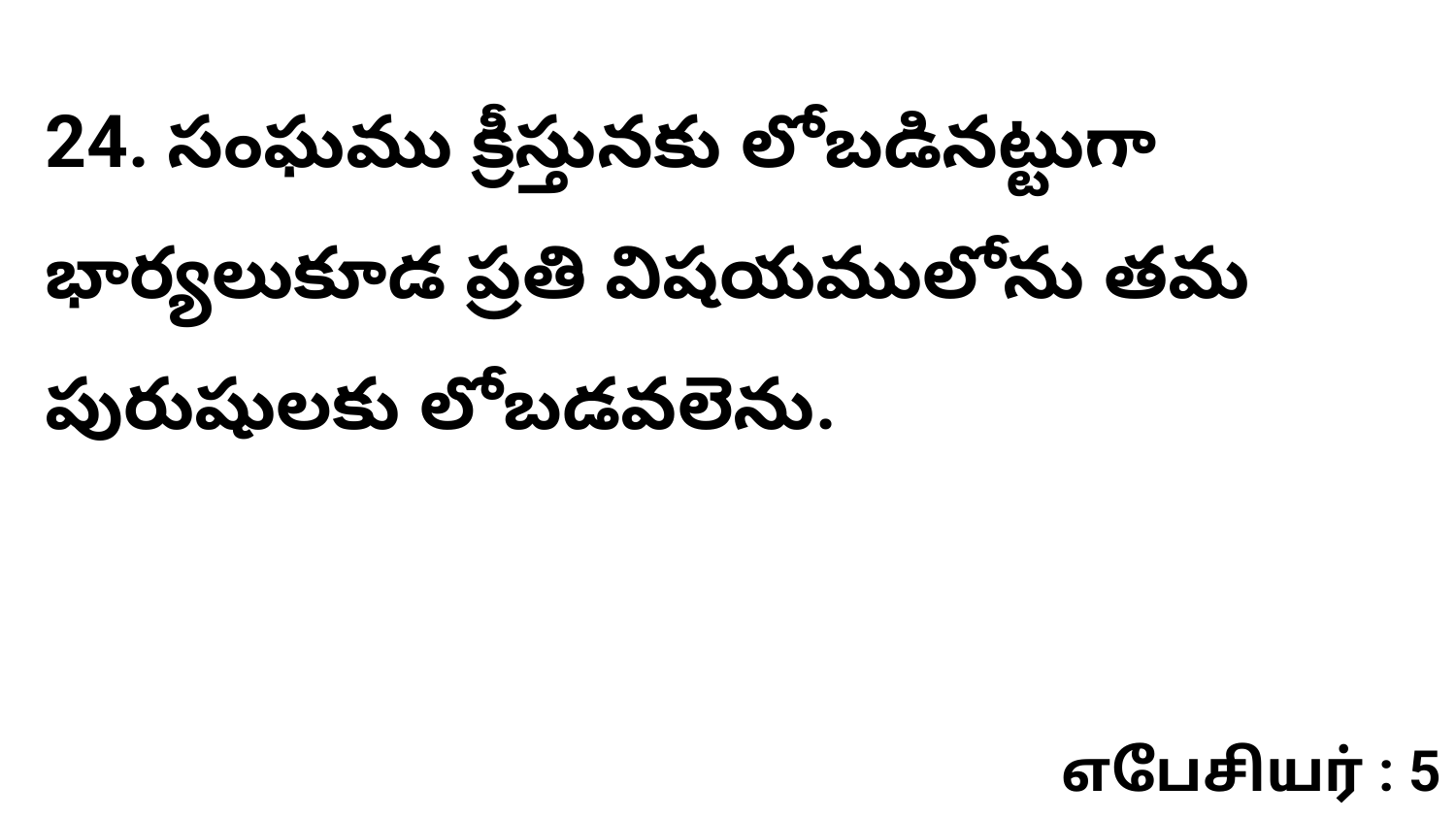

24. సంఘము క్రీస్తునకు లోబడినట్టుగా భార్యలుకూడ ప్రతి విషయములోను తమ పురుషులకు లోబడవలెను.
எபேசியர் : 5